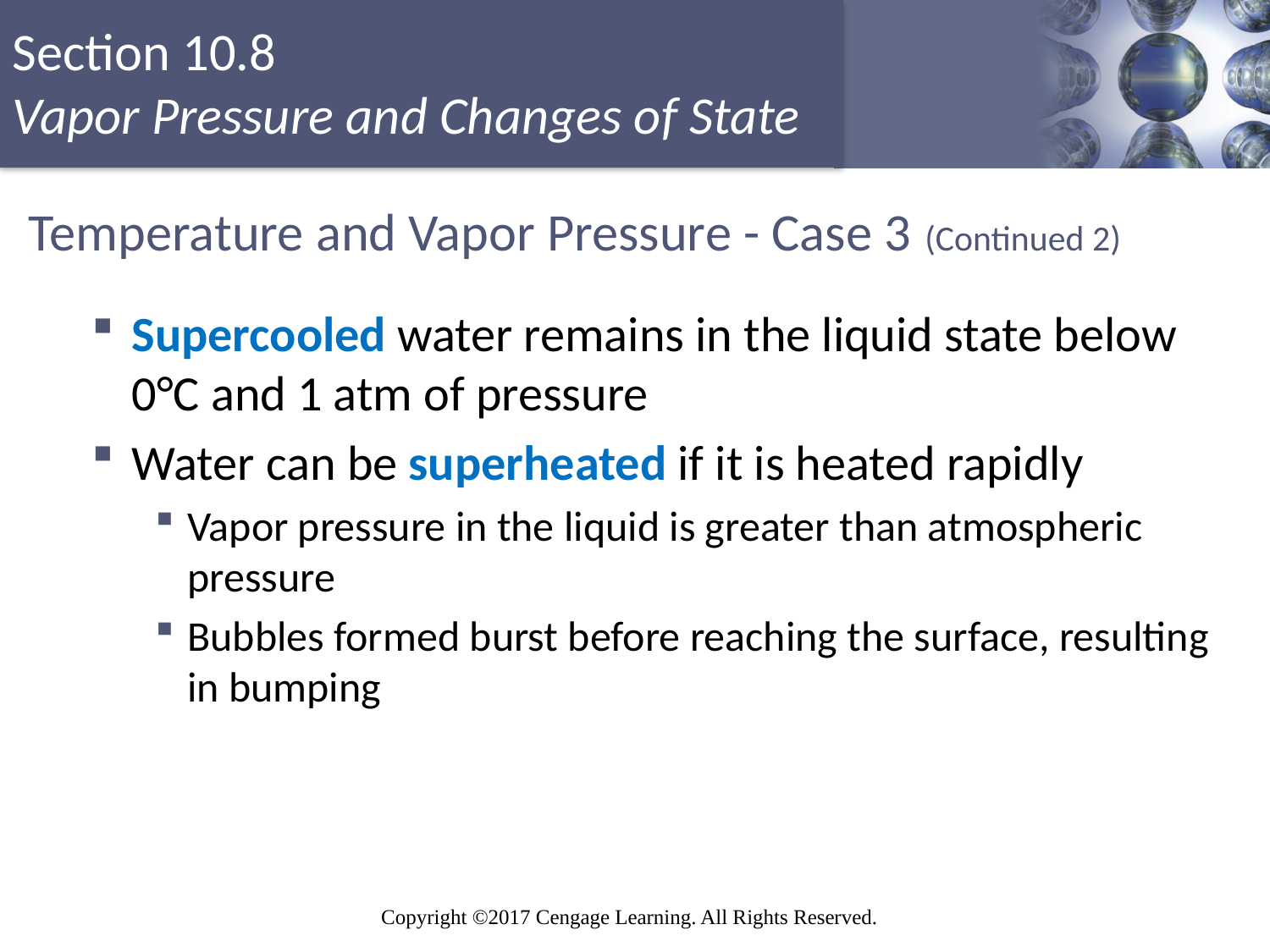

# Temperature and Vapor Pressure - Case 3 (Continued 2)
Supercooled water remains in the liquid state below 0°C and 1 atm of pressure
Water can be superheated if it is heated rapidly
Vapor pressure in the liquid is greater than atmospheric pressure
Bubbles formed burst before reaching the surface, resulting in bumping